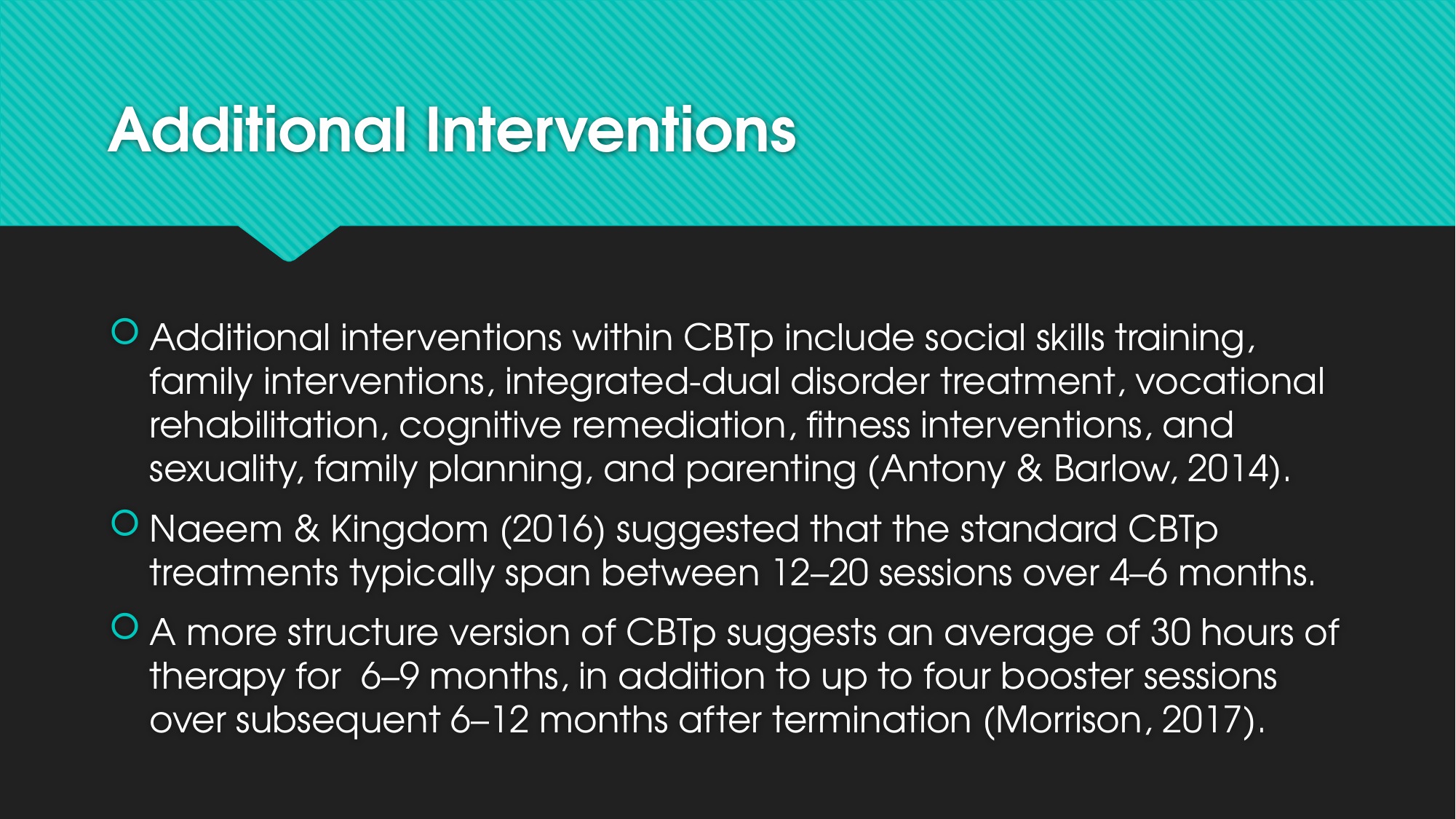

# Additional Interventions
Additional interventions within CBTp include social skills training, family interventions, integrated-dual disorder treatment, vocational rehabilitation, cognitive remediation, fitness interventions, and sexuality, family planning, and parenting (Antony & Barlow, 2014).
Naeem & Kingdom (2016) suggested that the standard CBTp treatments typically span between 12–20 sessions over 4–6 months.
A more structure version of CBTp suggests an average of 30 hours of therapy for  6–9 months, in addition to up to four booster sessions over subsequent 6–12 months after termination (Morrison, 2017).